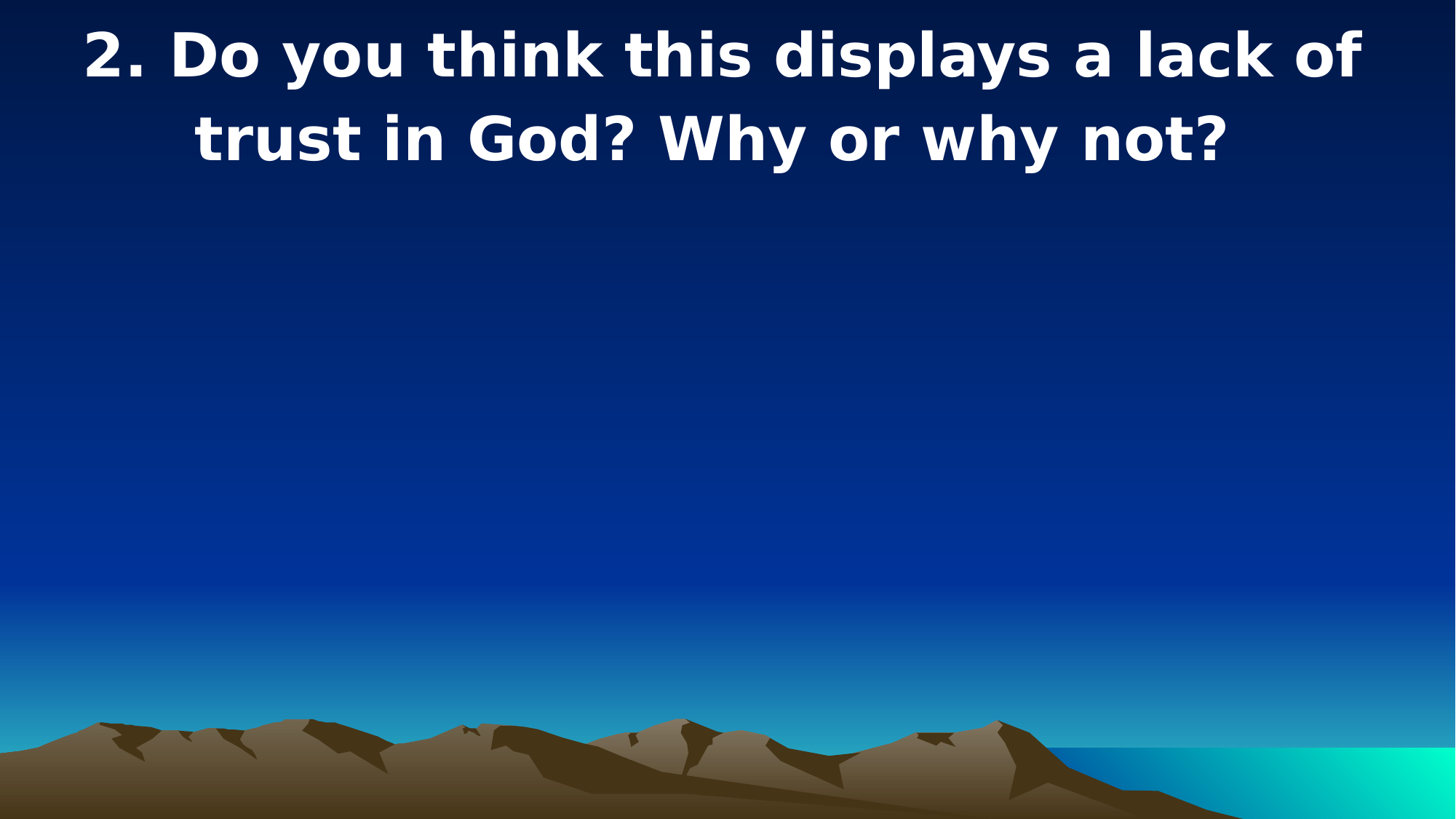

2. Do you think this displays a lack of trust in God? Why or why not?